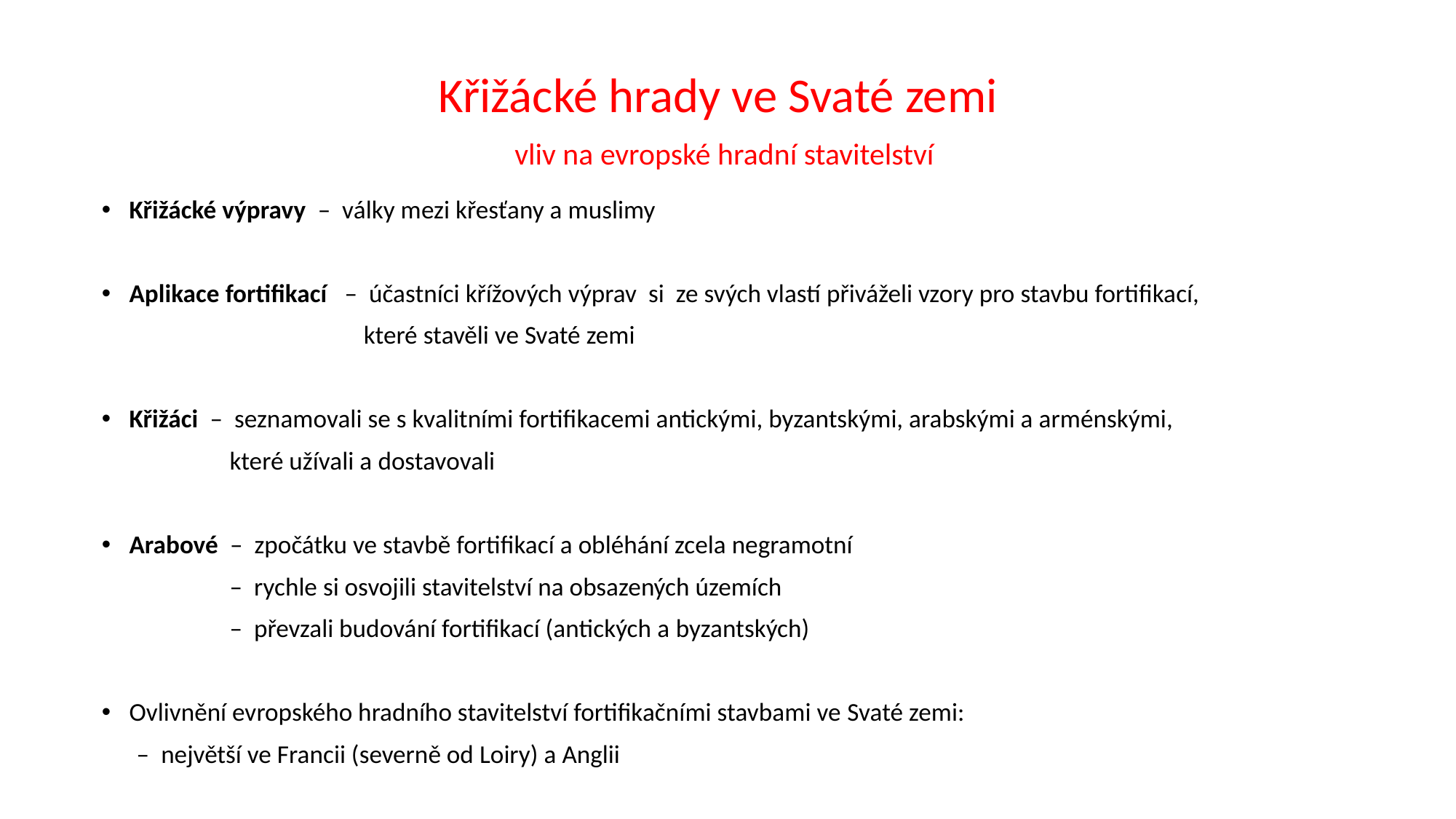

# Křižácké hrady ve Svaté zemi vliv na evropské hradní stavitelství
Křižácké výpravy  –  války mezi křesťany a muslimy

Aplikace fortifikací   –  účastníci křížových výprav  si  ze svých vlastí přiváželi vzory pro stavbu fortifikací,
                                             které stavěli ve Svaté zemi

Křižáci  –  seznamovali se s kvalitními fortifikacemi antickými, byzantskými, arabskými a arménskými,
                      které užívali a dostavovali

Arabové  –  zpočátku ve stavbě fortifikací a obléhání zcela negramotní
                      –  rychle si osvojili stavitelství na obsazených územích
                      –  převzali budování fortifikací (antických a byzantských)

Ovlivnění evropského hradního stavitelství fortifikačními stavbami ve Svaté zemi:
      –  největší ve Francii (severně od Loiry) a Anglii